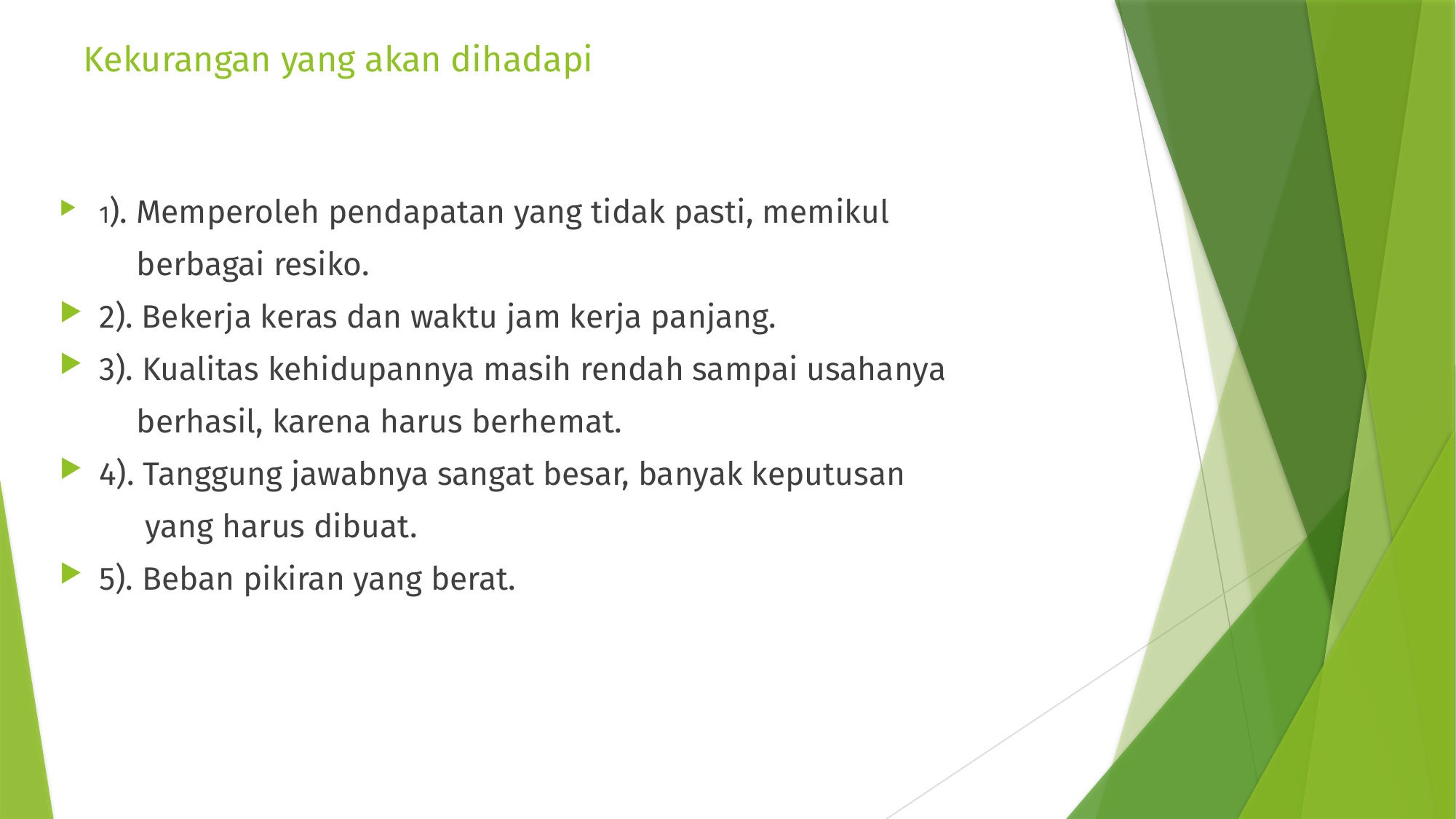

# Kekurangan yang akan dihadapi

1). Memperoleh pendapatan yang tidak pasti, memikul
         berbagai resiko.
2). Bekerja keras dan waktu jam kerja panjang.
3). Kualitas kehidupannya masih rendah sampai usahanya
         berhasil, karena harus berhemat.
4). Tanggung jawabnya sangat besar, banyak keputusan
          yang harus dibuat.
5). Beban pikiran yang berat.